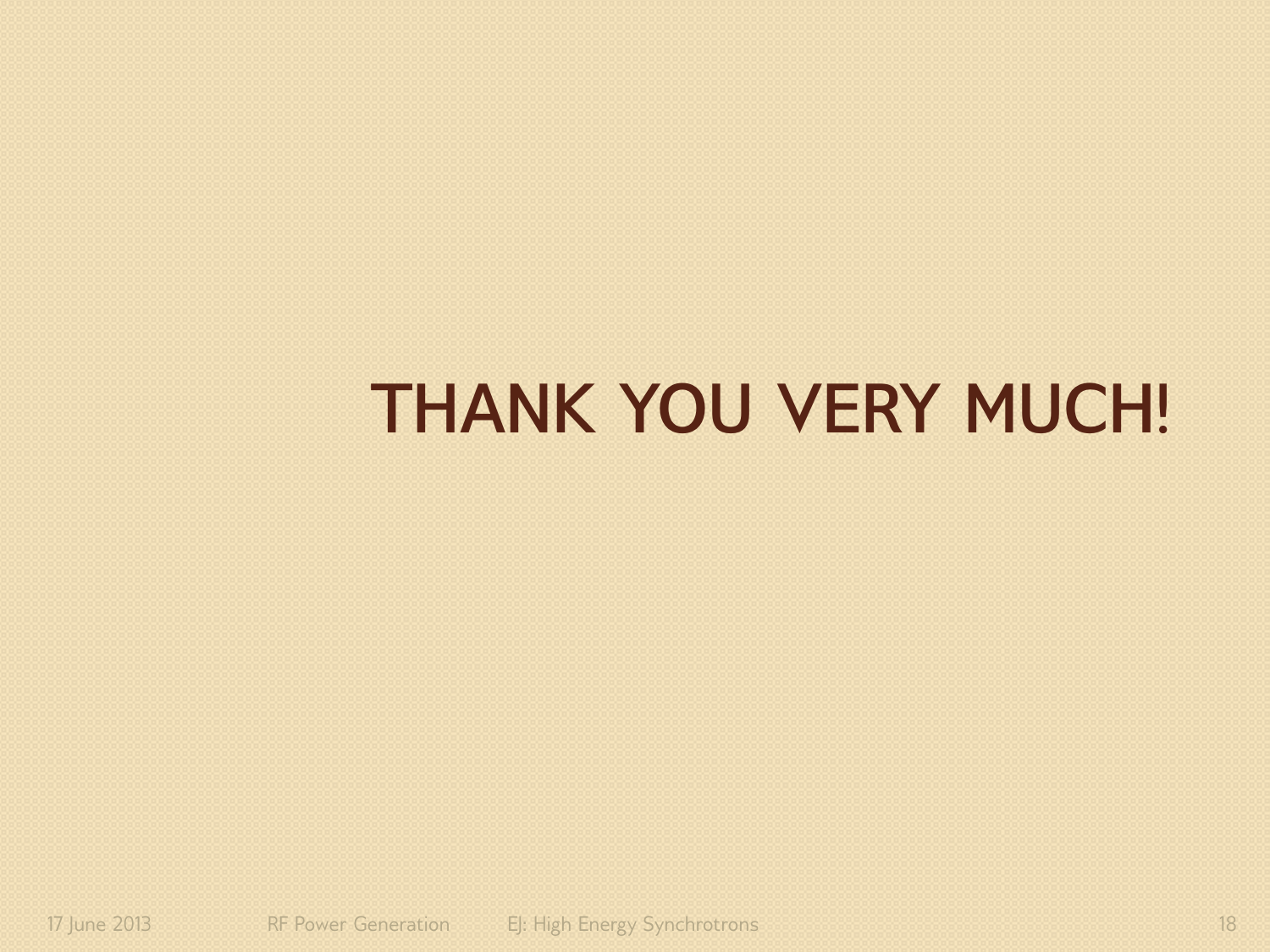

# Thank you very much!
17 June 2013
RF Power Generation         EJ: High Energy Synchrotrons
18